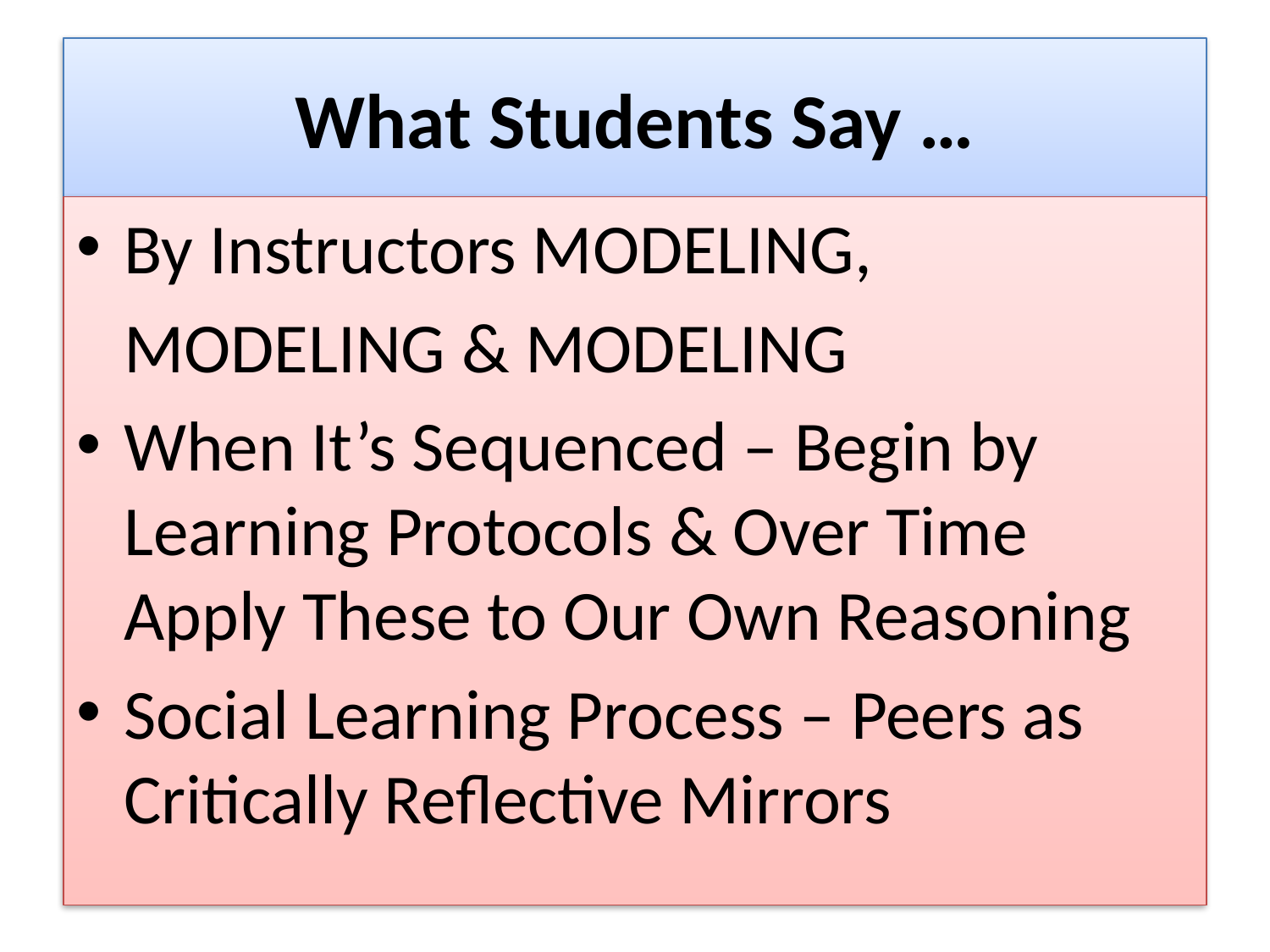

# What Students Say …
By Instructors MODELING,
   MODELING & MODELING
When It’s Sequenced – Begin by Learning Protocols & Over Time Apply These to Our Own Reasoning
Social Learning Process – Peers as Critically Reflective Mirrors